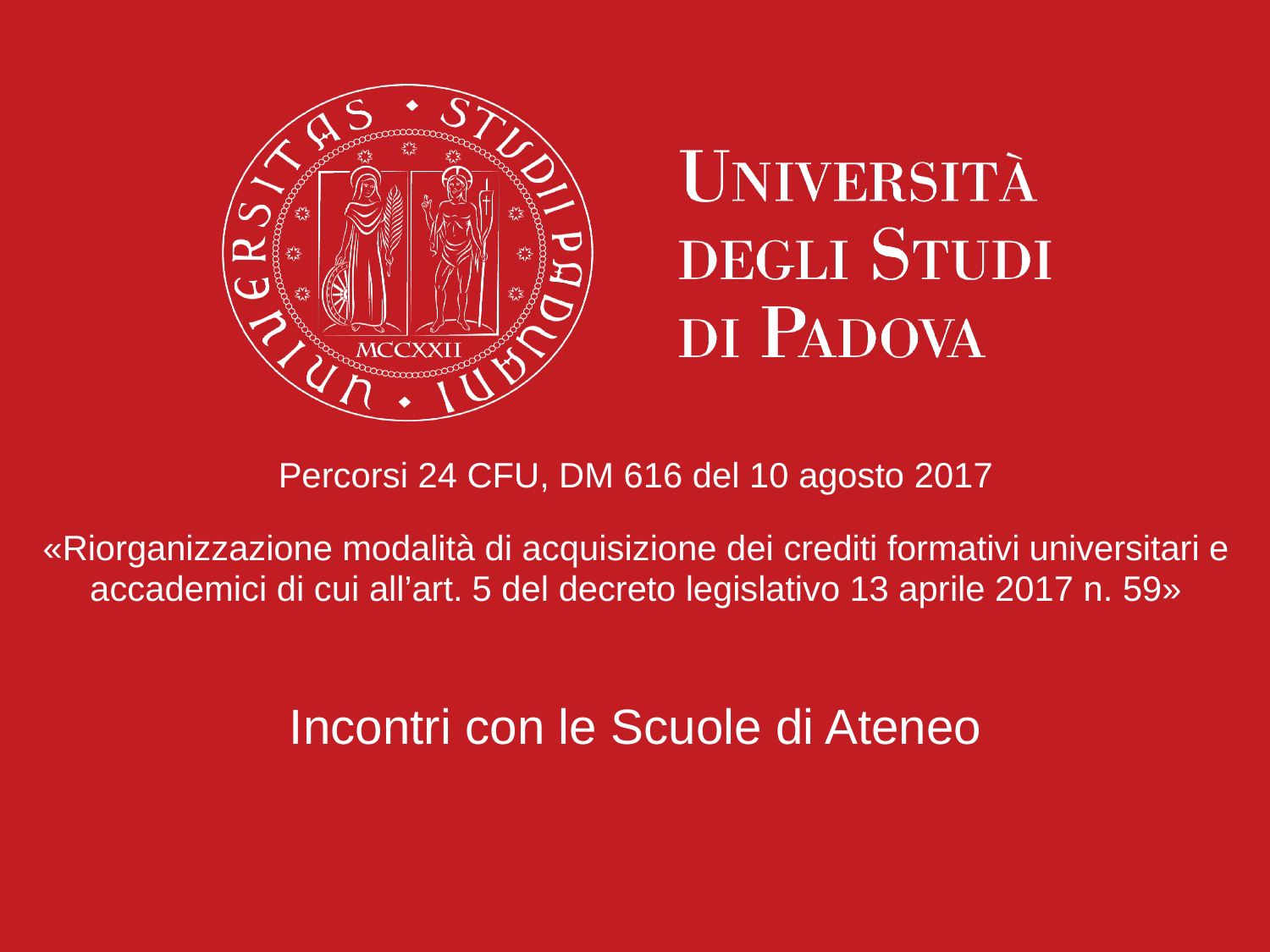

Percorsi 24 CFU, DM 616 del 10 agosto 2017
«Riorganizzazione modalità di acquisizione dei crediti formativi universitari e accademici di cui all’art. 5 del decreto legislativo 13 aprile 2017 n. 59»

Incontri con le Scuole di Ateneo